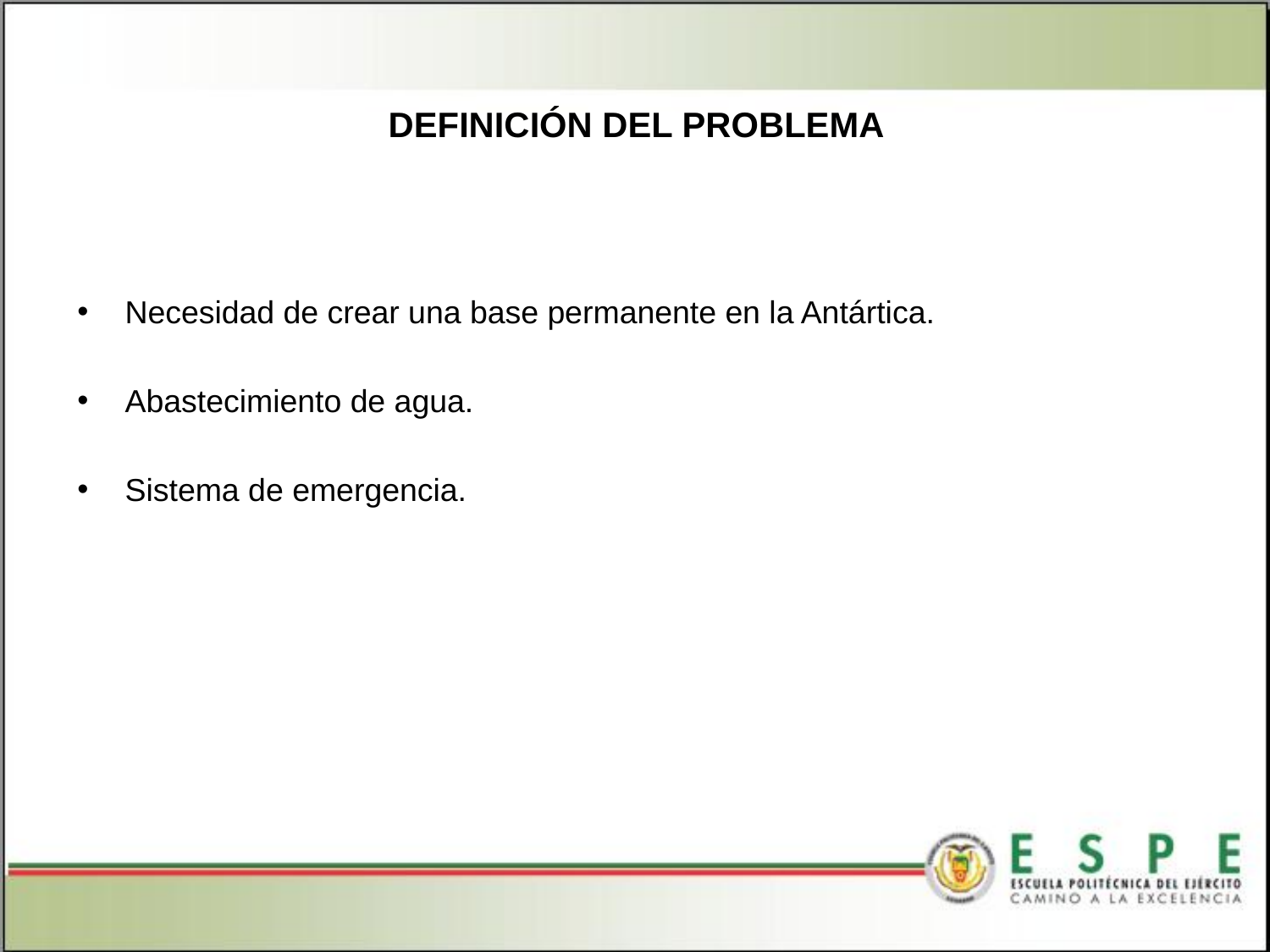

DEFINICIÓN DEL PROBLEMA
Necesidad de crear una base permanente en la Antártica.

Abastecimiento de agua.

Sistema de emergencia.